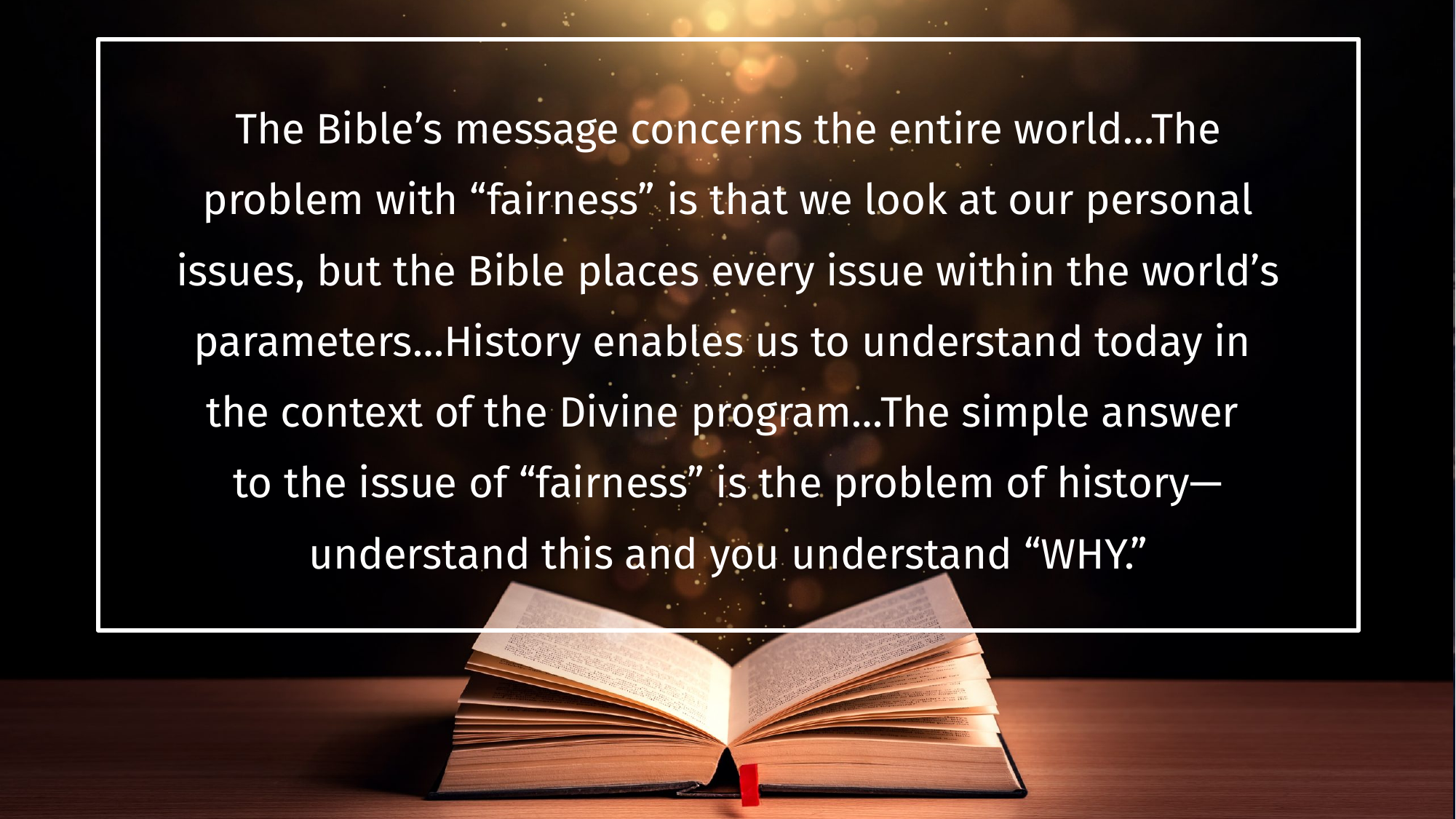

The Bible’s message concerns the entire world…The problem with “fairness” is that we look at our personal issues, but the Bible places every issue within the world’s parameters…History enables us to understand today in
the context of the Divine program…The simple answer
to the issue of “fairness” is the problem of history—understand this and you understand “WHY.”